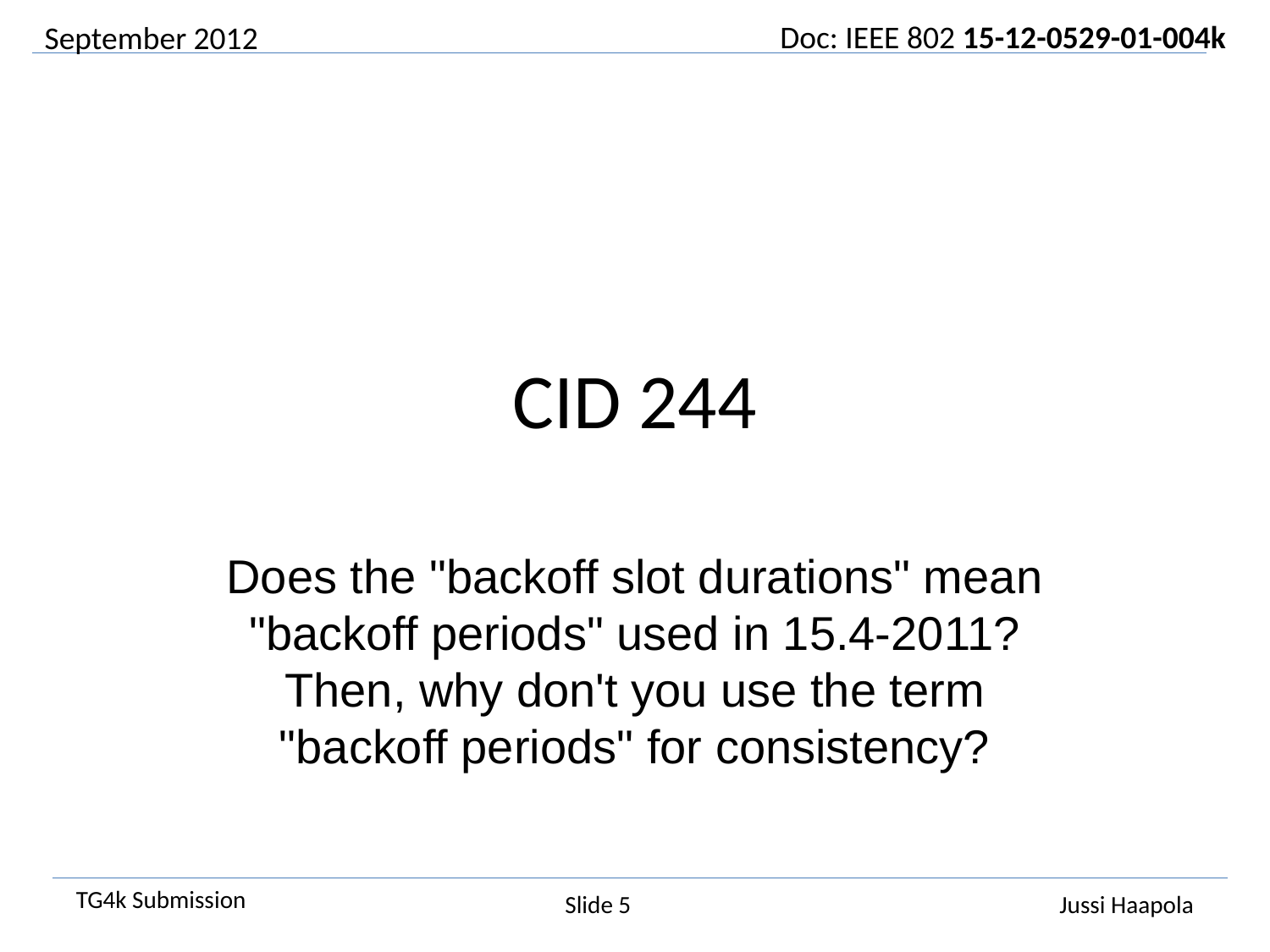

September 2012
# CID 244
Does the "backoff slot durations" mean "backoff periods" used in 15.4-2011? Then, why don't you use the term "backoff periods" for consistency?
Slide 5
Jussi Haapola